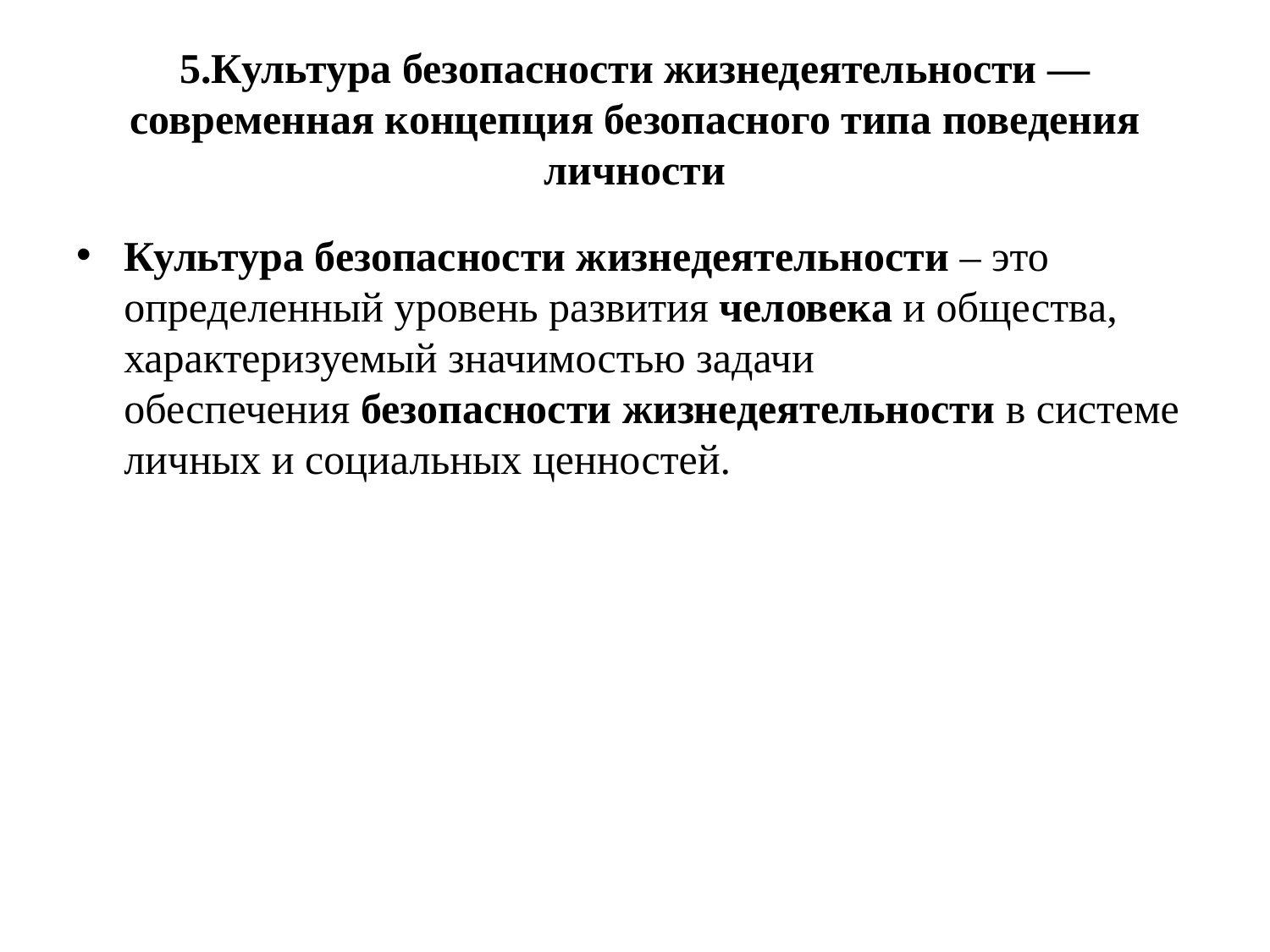

# 5.Культура безопасности жизнедеятельности — современная концепция безопасного типа поведения личности
Культура безопасности жизнедеятельности – это определенный уровень развития человека и общества, характеризуемый значимостью задачи обеспечения безопасности жизнедеятельности в системе личных и социальных ценностей.